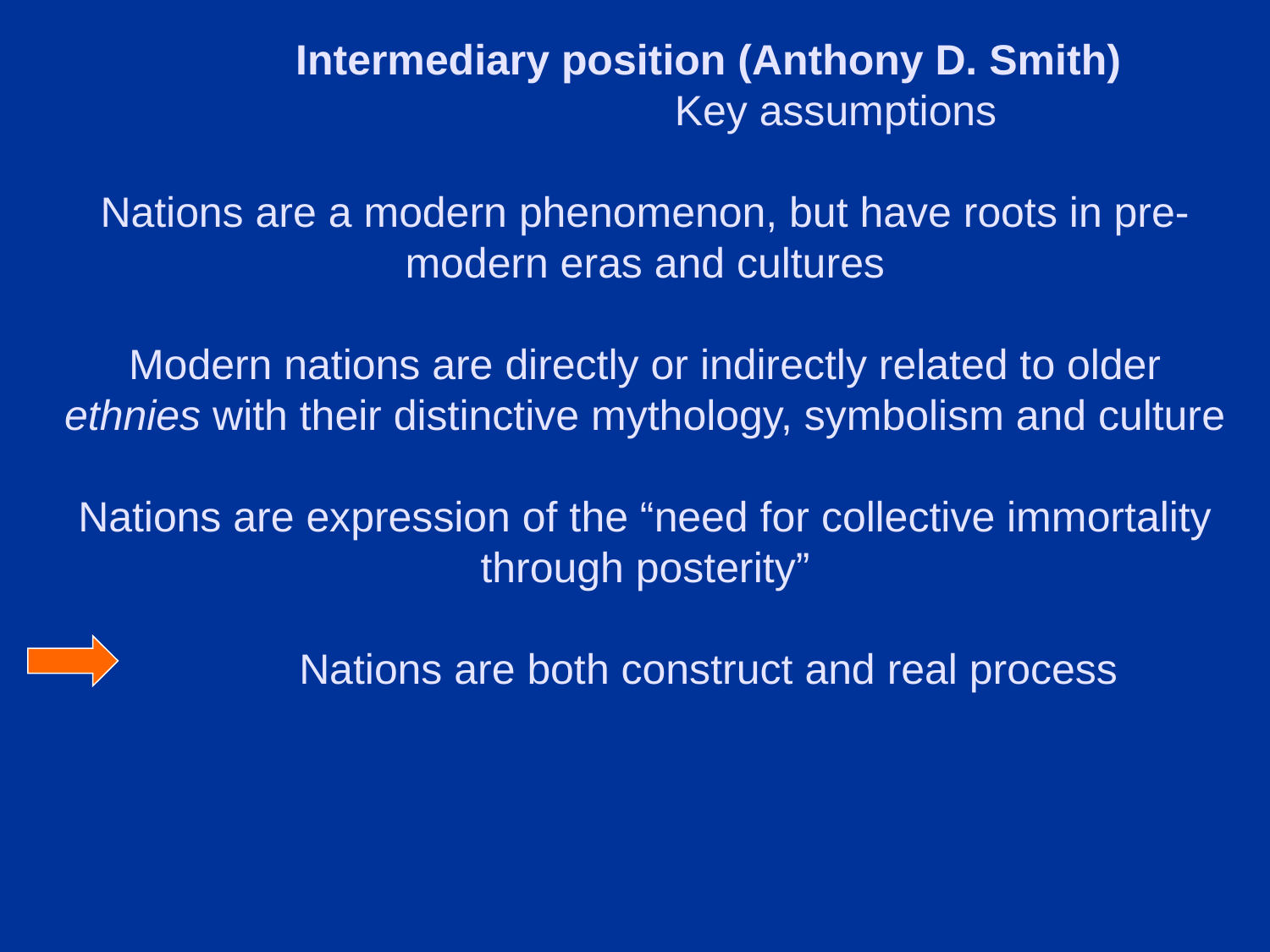

Intermediary position (Anthony D. Smith)
			Key assumptions
Nations are a modern phenomenon, but have roots in pre-modern eras and cultures
Modern nations are directly or indirectly related to older ethnies with their distinctive mythology, symbolism and culture
Nations are expression of the “need for collective immortality through posterity”
	Nations are both construct and real process